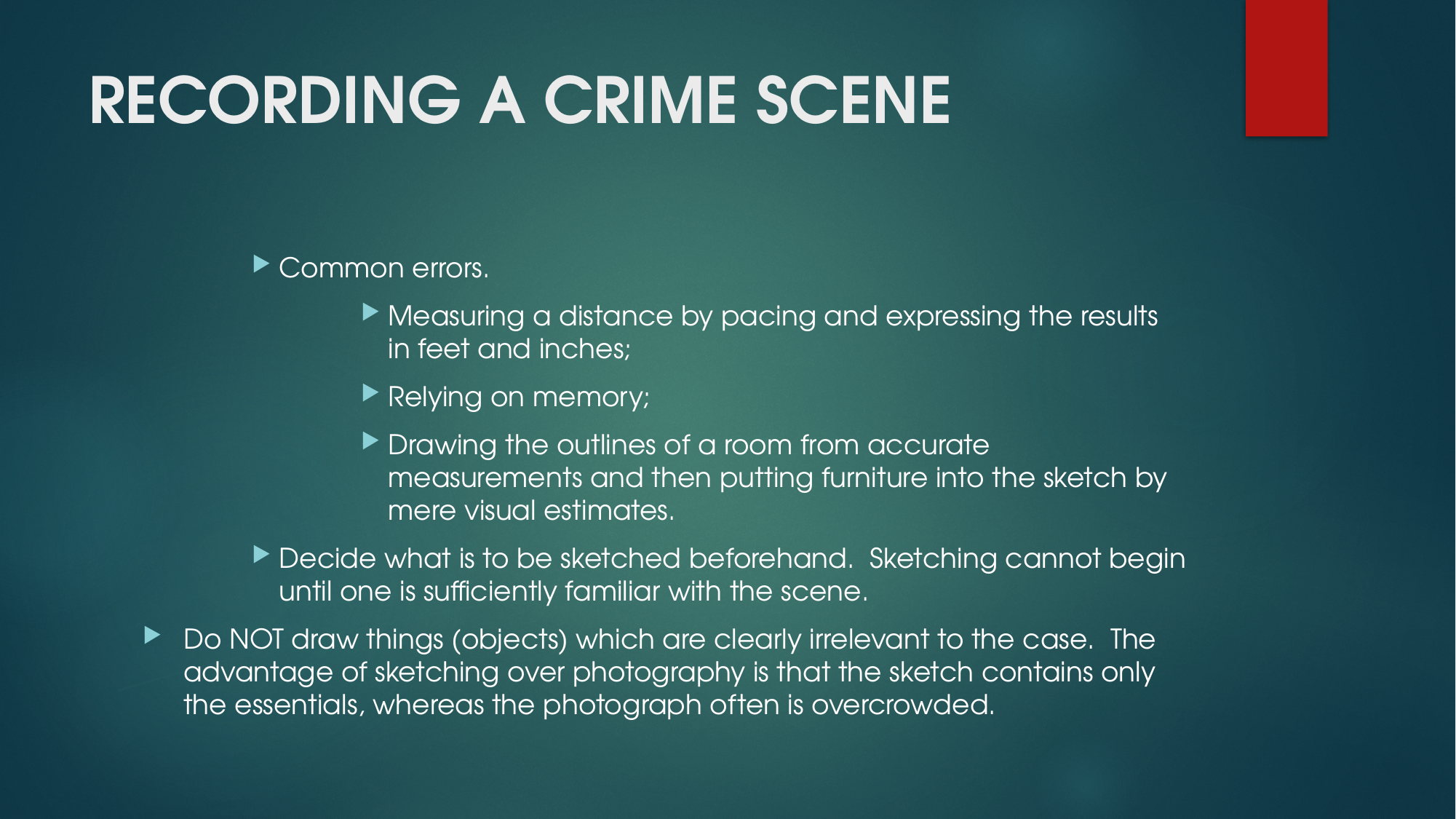

# RECORDING A CRIME SCENE
Common errors.
Measuring a distance by pacing and expressing the results in feet and inches;
Relying on memory;
Drawing the outlines of a room from accurate measurements and then putting furniture into the sketch by mere visual estimates.
Decide what is to be sketched beforehand.  Sketching cannot begin until one is sufficiently familiar with the scene.
Do NOT draw things (objects) which are clearly irrelevant to the case.  The advantage of sketching over photography is that the sketch contains only the essentials, whereas the photograph often is overcrowded.